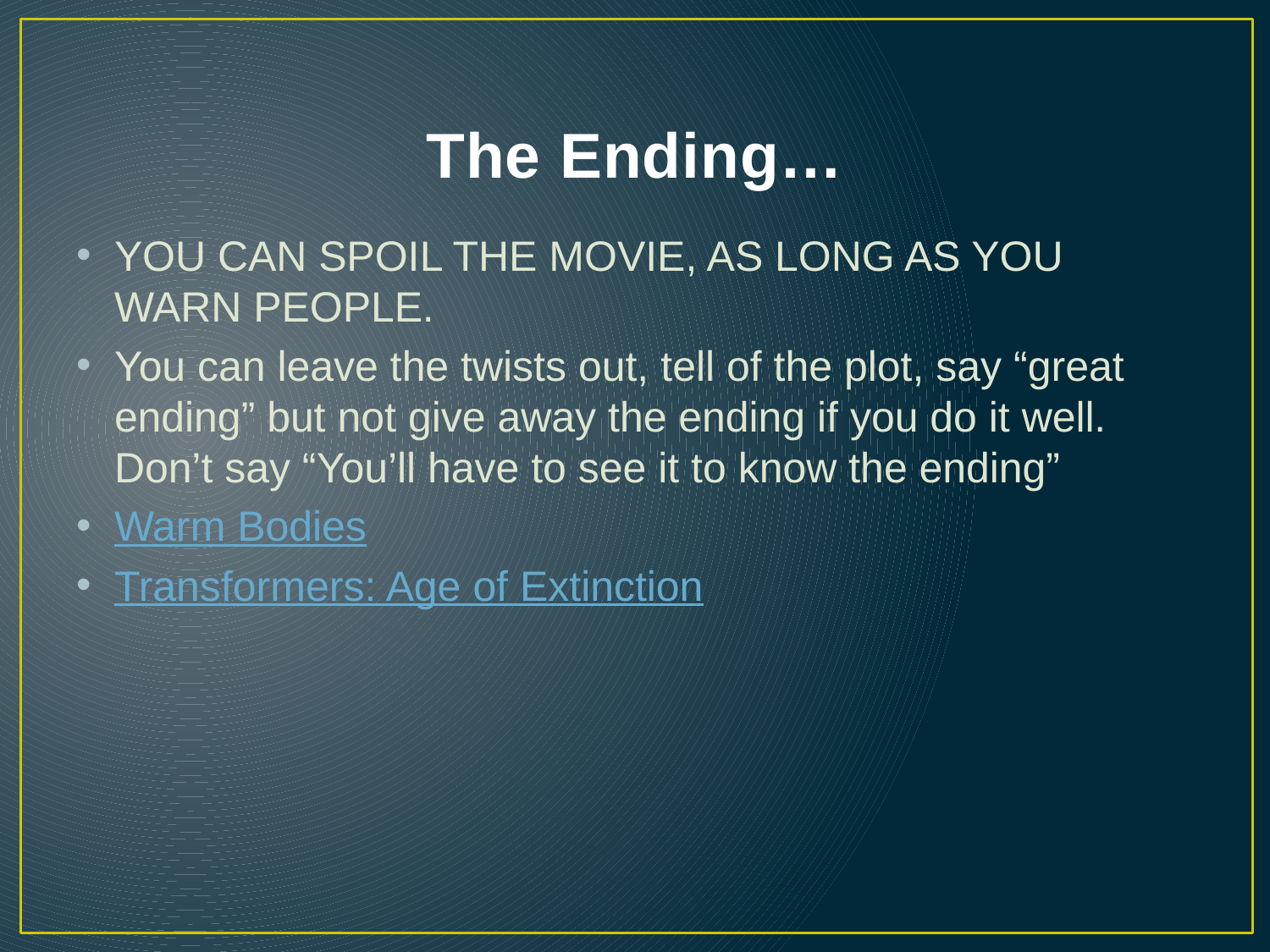

# The Ending…
YOU CAN SPOIL THE MOVIE, AS LONG AS YOU WARN PEOPLE.
You can leave the twists out, tell of the plot, say “great ending” but not give away the ending if you do it well. Don’t say “You’ll have to see it to know the ending”
Warm Bodies
Transformers: Age of Extinction